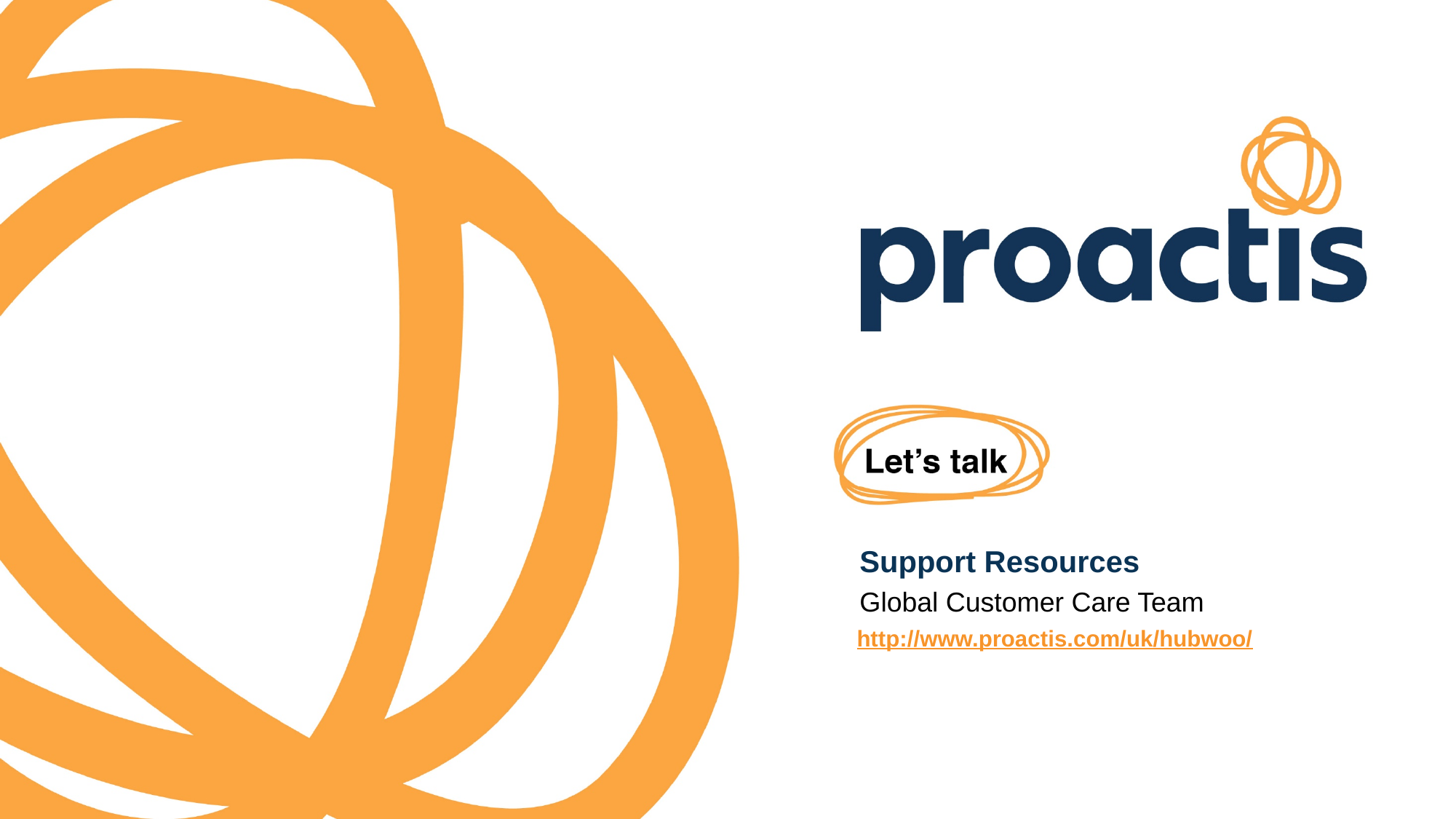

Support Resources

Global Customer Care Team
http://www.proactis.com/uk/hubwoo/